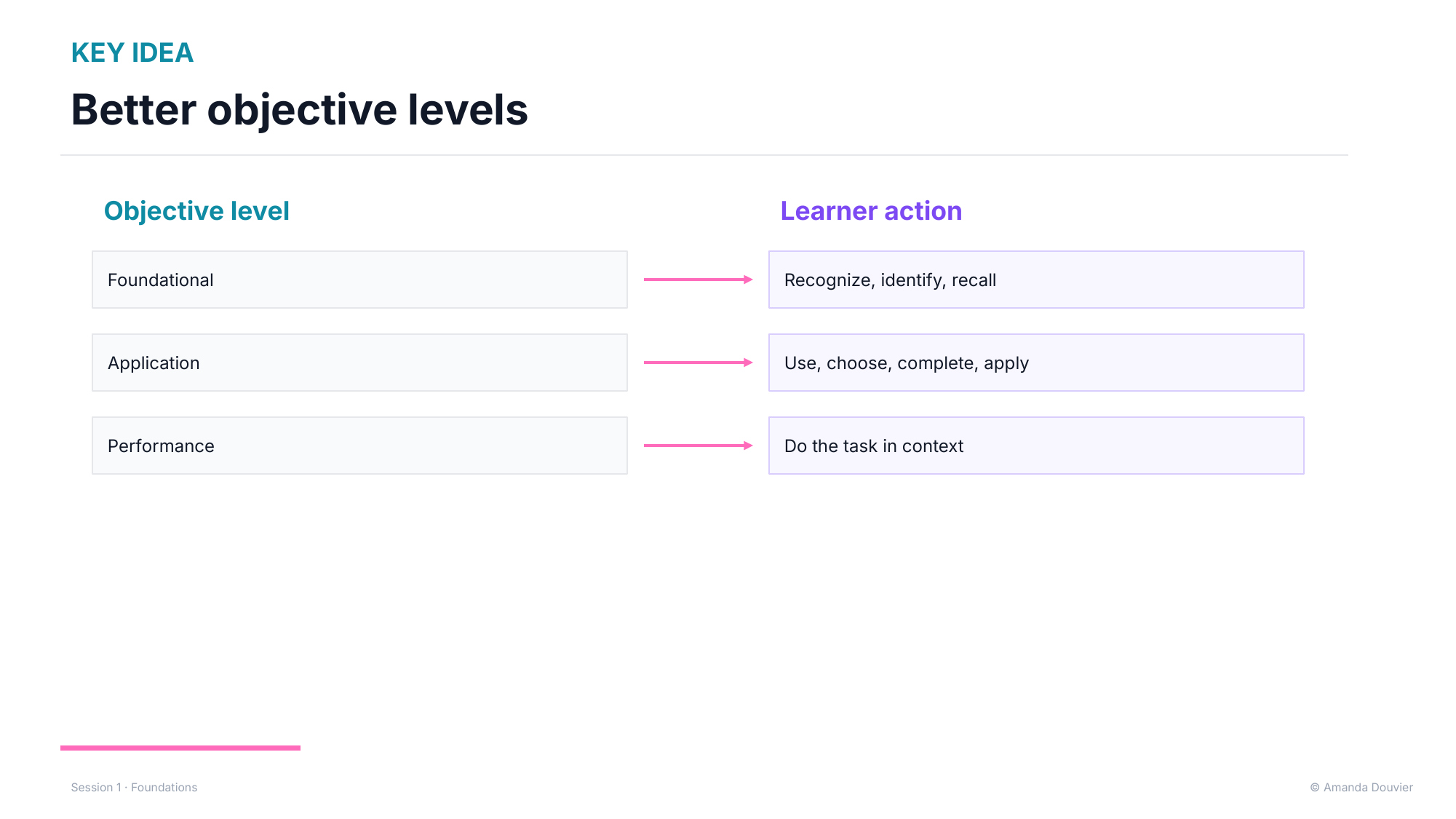

KEY IDEA
Better objective levels
Objective level
Learner action
   Foundational
   Recognize, identify, recall
   Application
   Use, choose, complete, apply
   Performance
   Do the task in context
© Amanda Douvier
Session 1 · Foundations